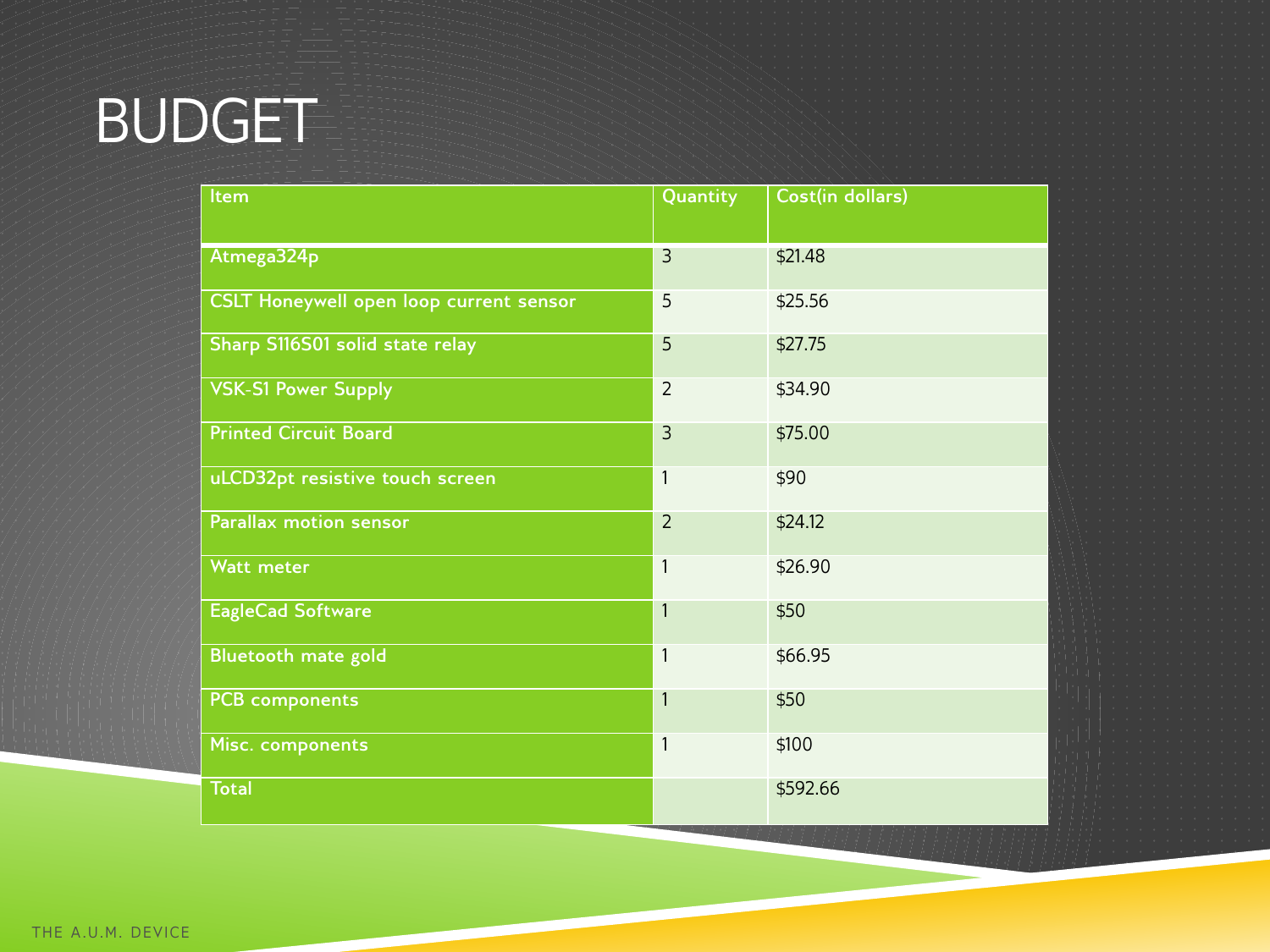

# Budget
| Item | Quantity | Cost(in dollars) |
| --- | --- | --- |
| Atmega324p | 3 | $21.48 |
| CSLT Honeywell open loop current sensor | 5 | $25.56 |
| Sharp S116S01 solid state relay | 5 | $27.75 |
| VSK-S1 Power Supply | 2 | $34.90 |
| Printed Circuit Board | 3 | $75.00 |
| uLCD32pt resistive touch screen | 1 | $90 |
| Parallax motion sensor | 2 | $24.12 |
| Watt meter | 1 | $26.90 |
| EagleCad Software | 1 | $50 |
| Bluetooth mate gold | 1 | $66.95 |
| PCB components | 1 | $50 |
| Misc. components | 1 | $100 |
| Total |  | $592.66 |
The A.U.M. Device